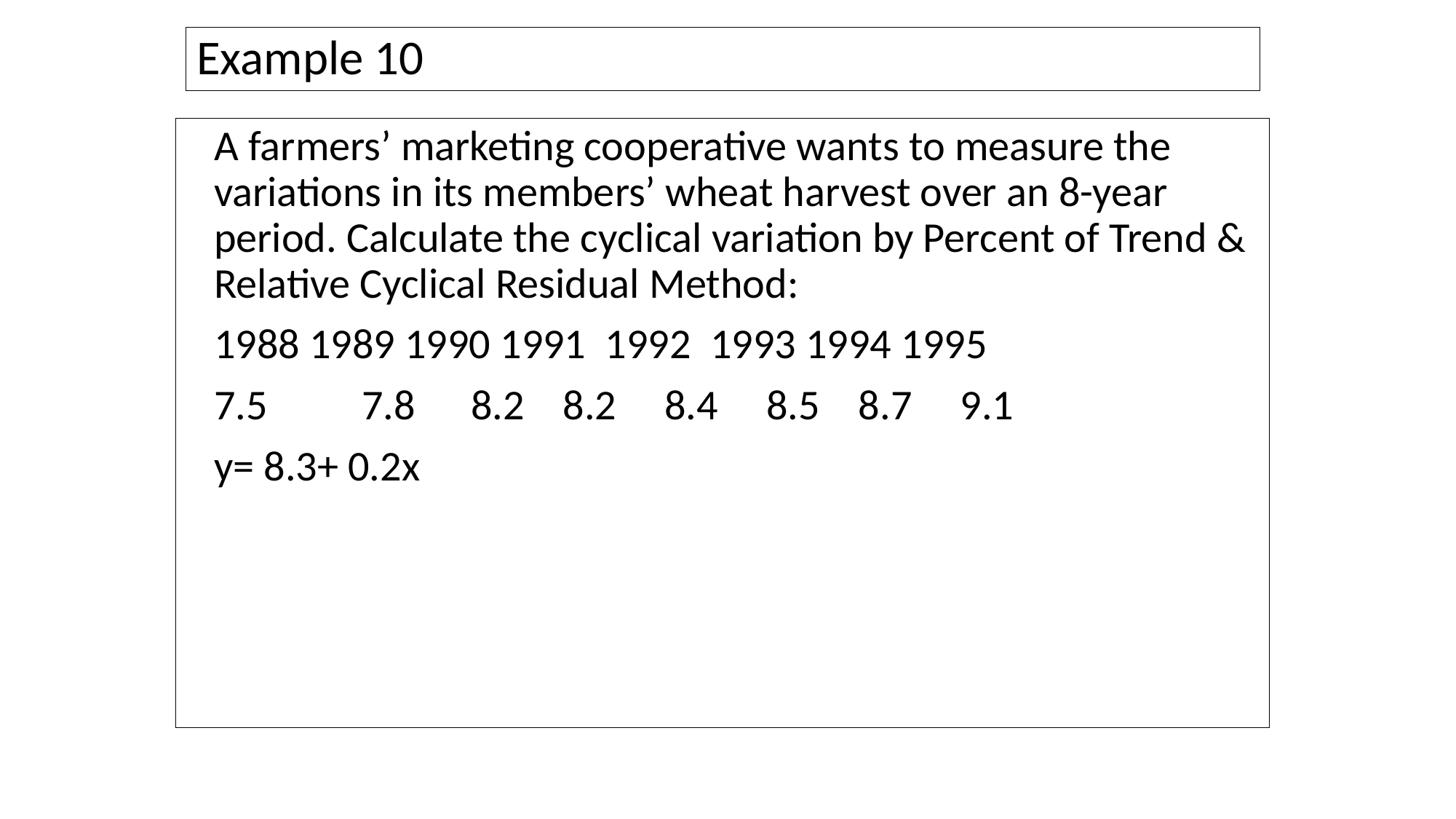

# Example 10
	A farmers’ marketing cooperative wants to measure the variations in its members’ wheat harvest over an 8-year period. Calculate the cyclical variation by Percent of Trend & Relative Cyclical Residual Method:
	1988 1989 1990 1991  1992  1993 1994 1995
	7.5	    7.8	    8.2    8.2     8.4     8.5    8.7     9.1
	y= 8.3+ 0.2x